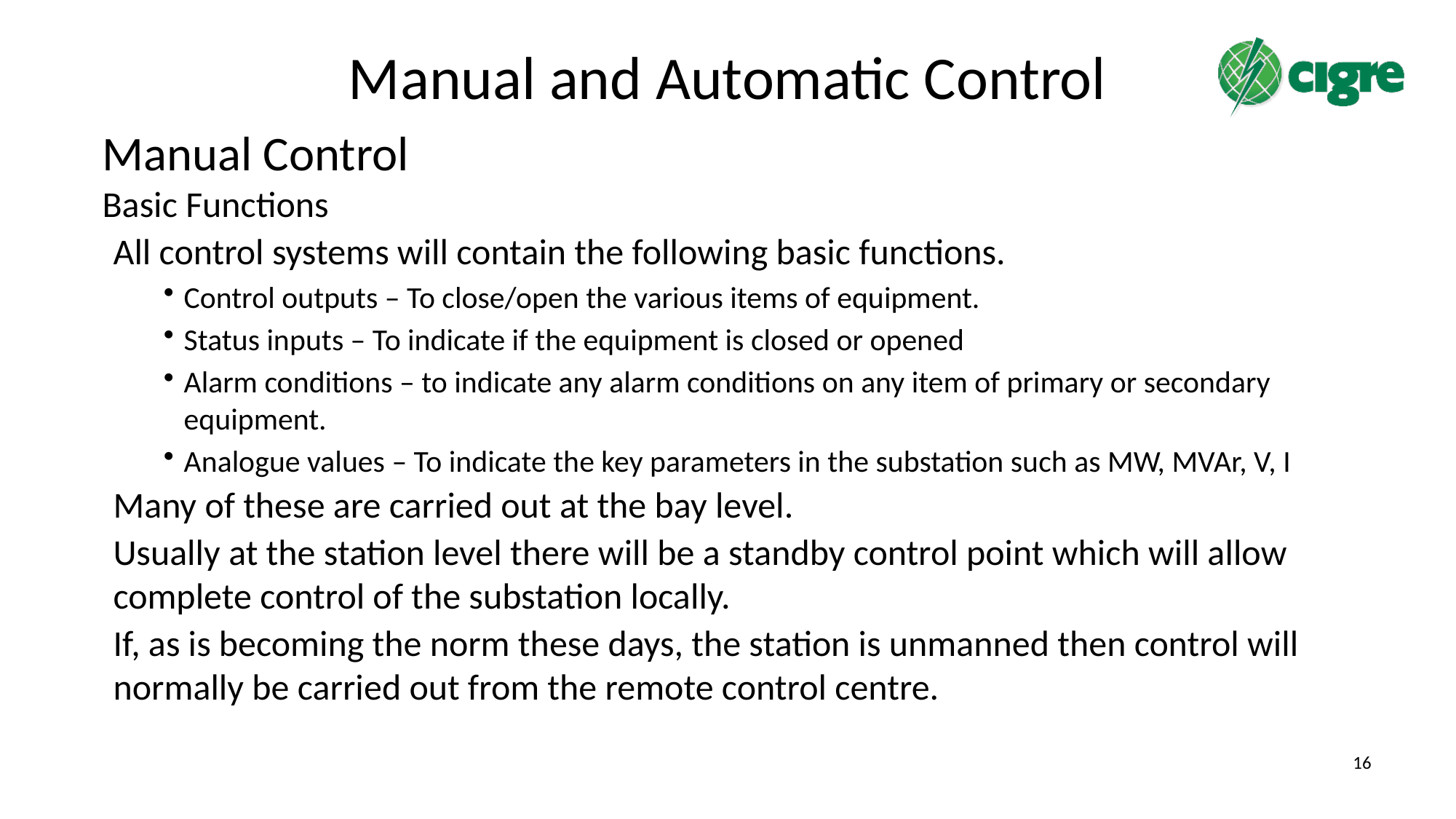

# Manual and Automatic Control
Manual Control
Basic Functions
All control systems will contain the following basic functions.
Control outputs – To close/open the various items of equipment.
Status inputs – To indicate if the equipment is closed or opened
Alarm conditions – to indicate any alarm conditions on any item of primary or secondary equipment.
Analogue values – To indicate the key parameters in the substation such as MW, MVAr, V, I
Many of these are carried out at the bay level.
Usually at the station level there will be a standby control point which will allow complete control of the substation locally.
If, as is becoming the norm these days, the station is unmanned then control will normally be carried out from the remote control centre.

16